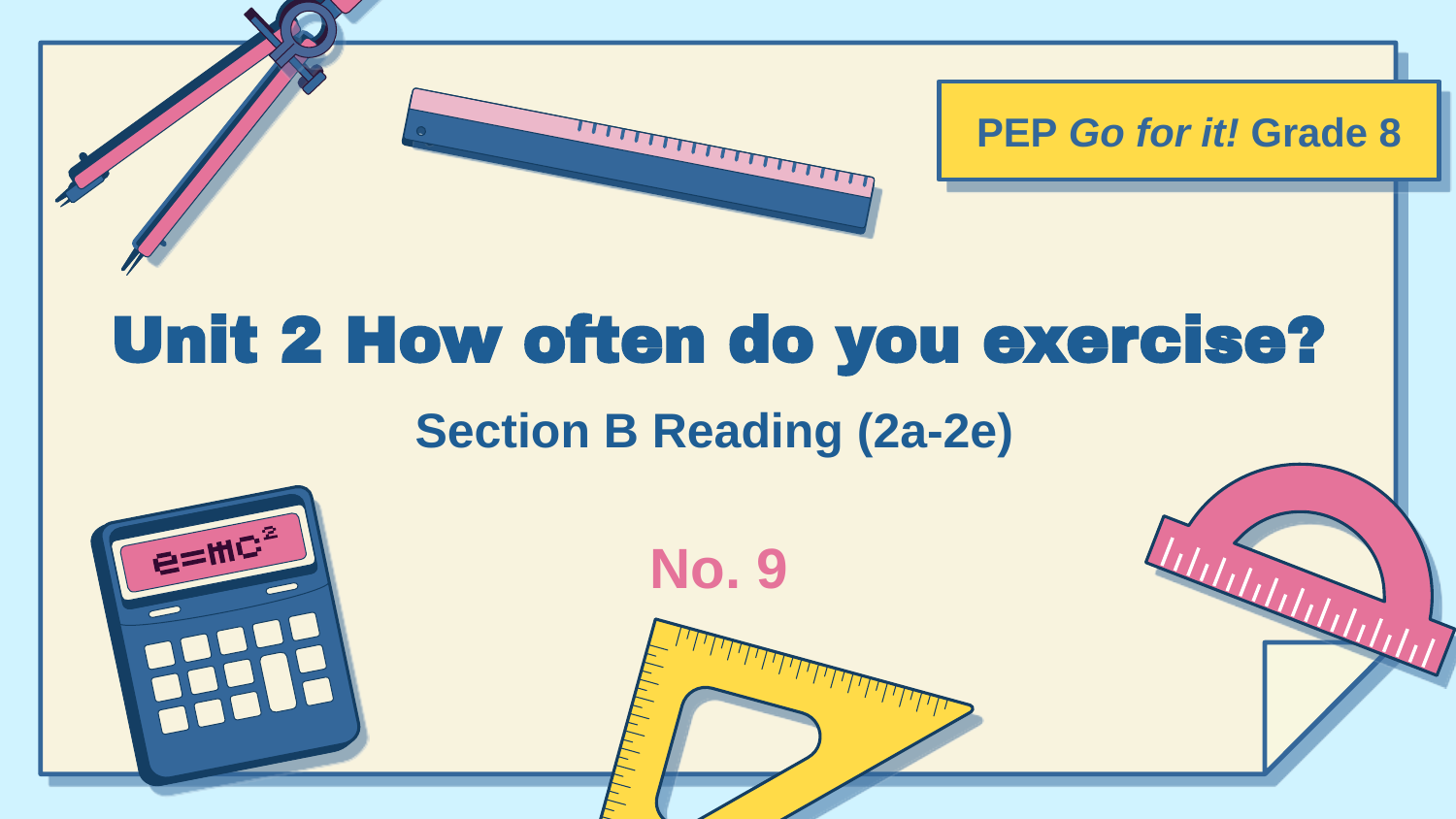

PEP Go for it! Grade 8
# Unit 2 How often do you exercise?
Section B Reading (2a-2e)

No. 9